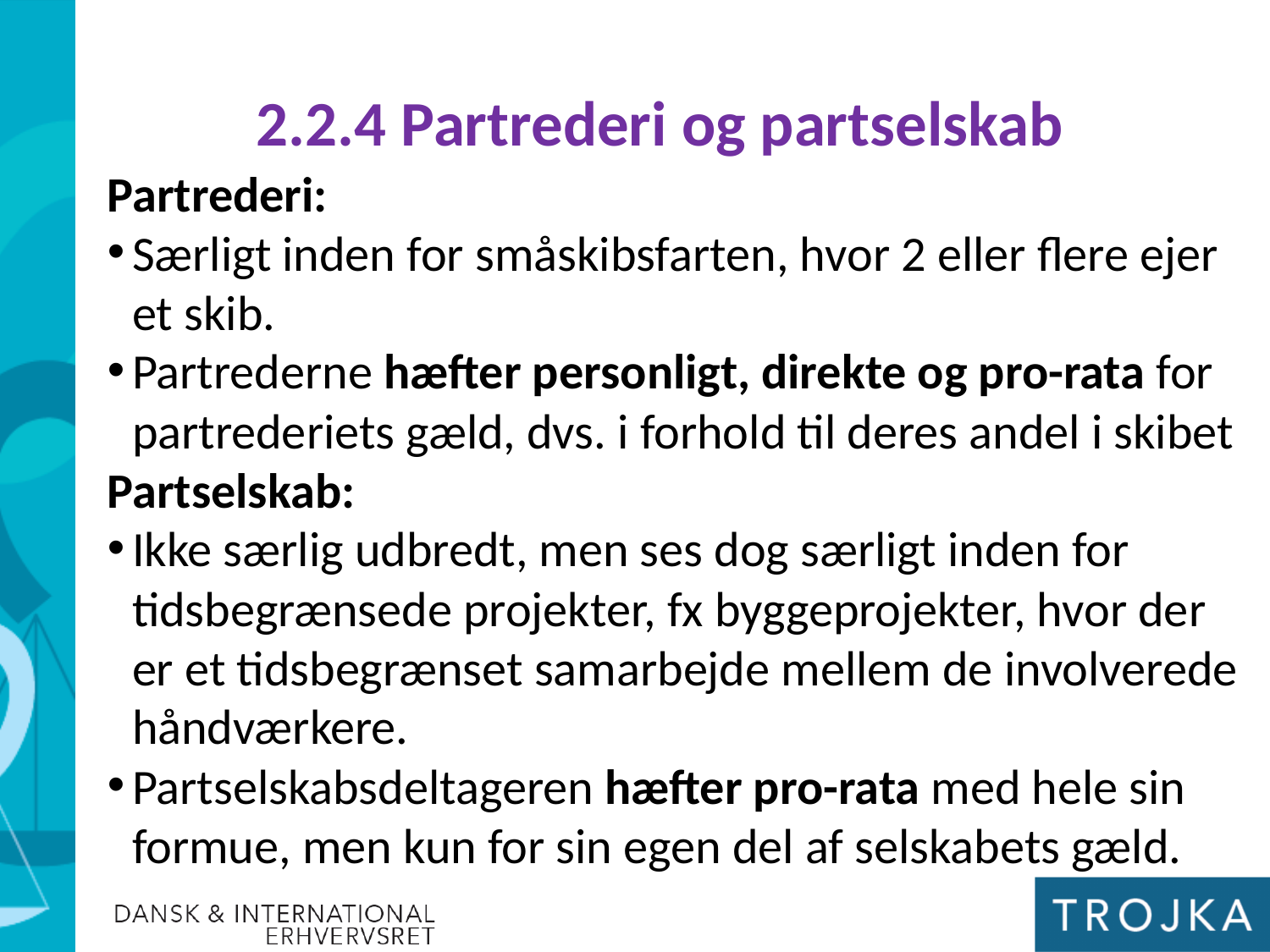

2.2.4 Partrederi og partselskab
Partrederi:
Særligt inden for småskibsfarten, hvor 2 eller flere ejer et skib.
Partrederne hæfter personligt, direkte og pro-rata for partrederiets gæld, dvs. i forhold til deres andel i skibet
Partselskab:
Ikke særlig udbredt, men ses dog særligt inden for tidsbegrænsede projekter, fx byggeprojekter, hvor der er et tidsbegrænset samarbejde mellem de involverede håndværkere.
Partselskabsdeltageren hæfter pro-rata med hele sin formue, men kun for sin egen del af selskabets gæld.